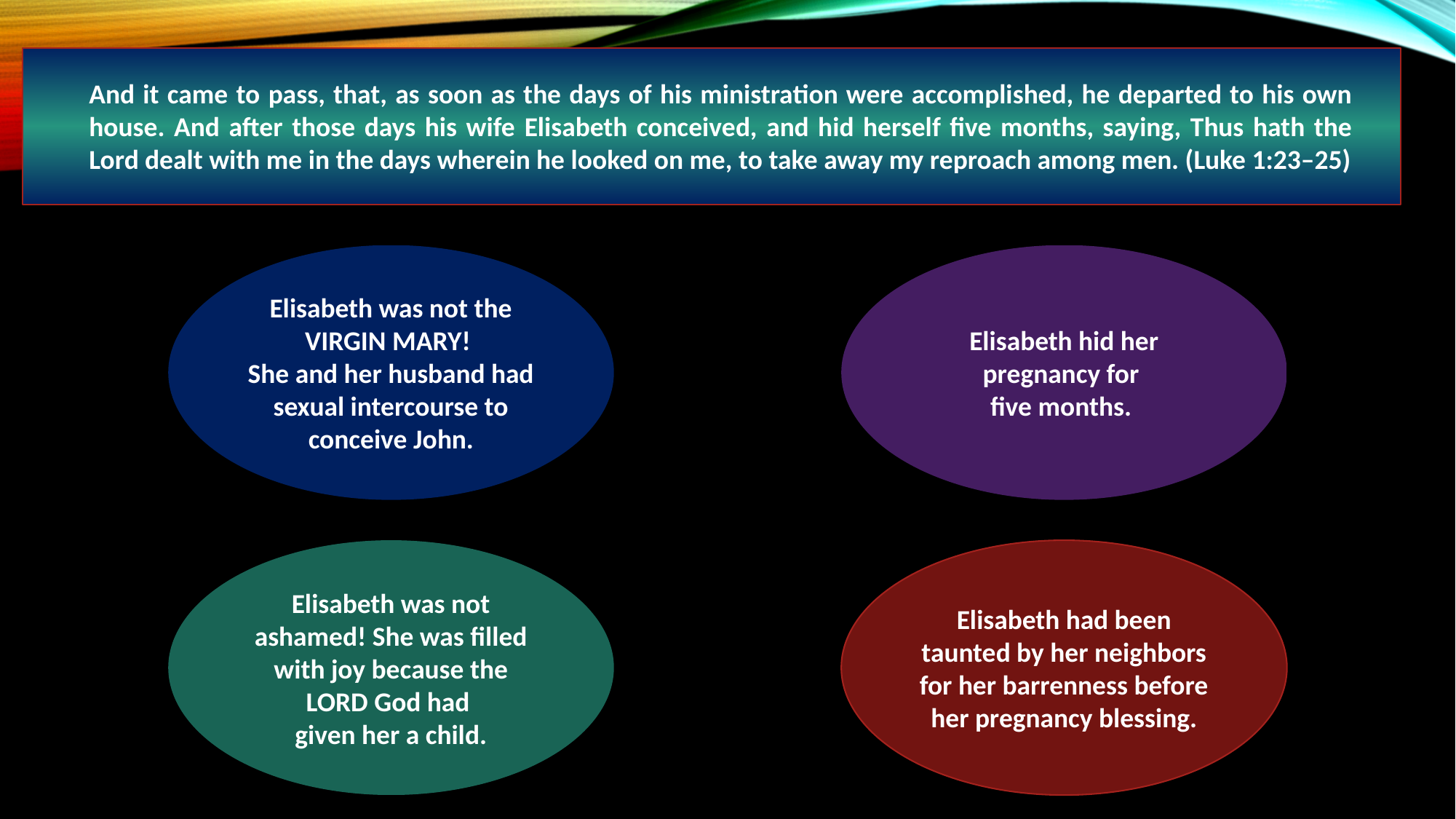

And it came to pass, that, as soon as the days of his ministration were accomplished, he departed to his own house. And after those days his wife Elisabeth conceived, and hid herself five months, saying, Thus hath the Lord dealt with me in the days wherein he looked on me, to take away my reproach among men. (Luke 1:23–25)
Elisabeth was not the VIRGIN MARY!
She and her husband had sexual intercourse to conceive John.
Elisabeth hid her pregnancy for
five months.
Elisabeth was not ashamed! She was filled with joy because the LORD God had
given her a child.
Elisabeth had been taunted by her neighbors for her barrenness before her pregnancy blessing.